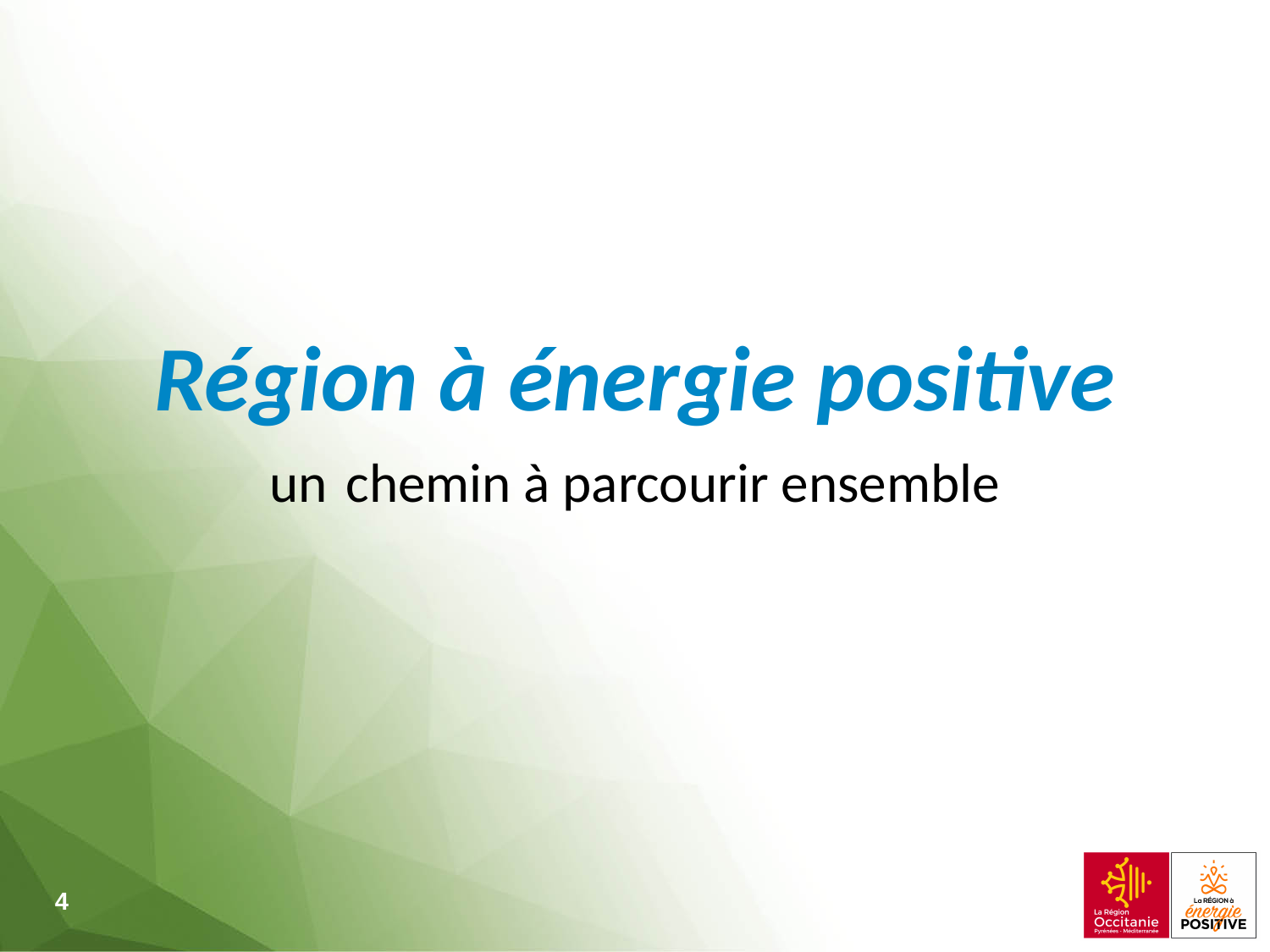

# Région à énergie positive un chemin à parcourir ensemble